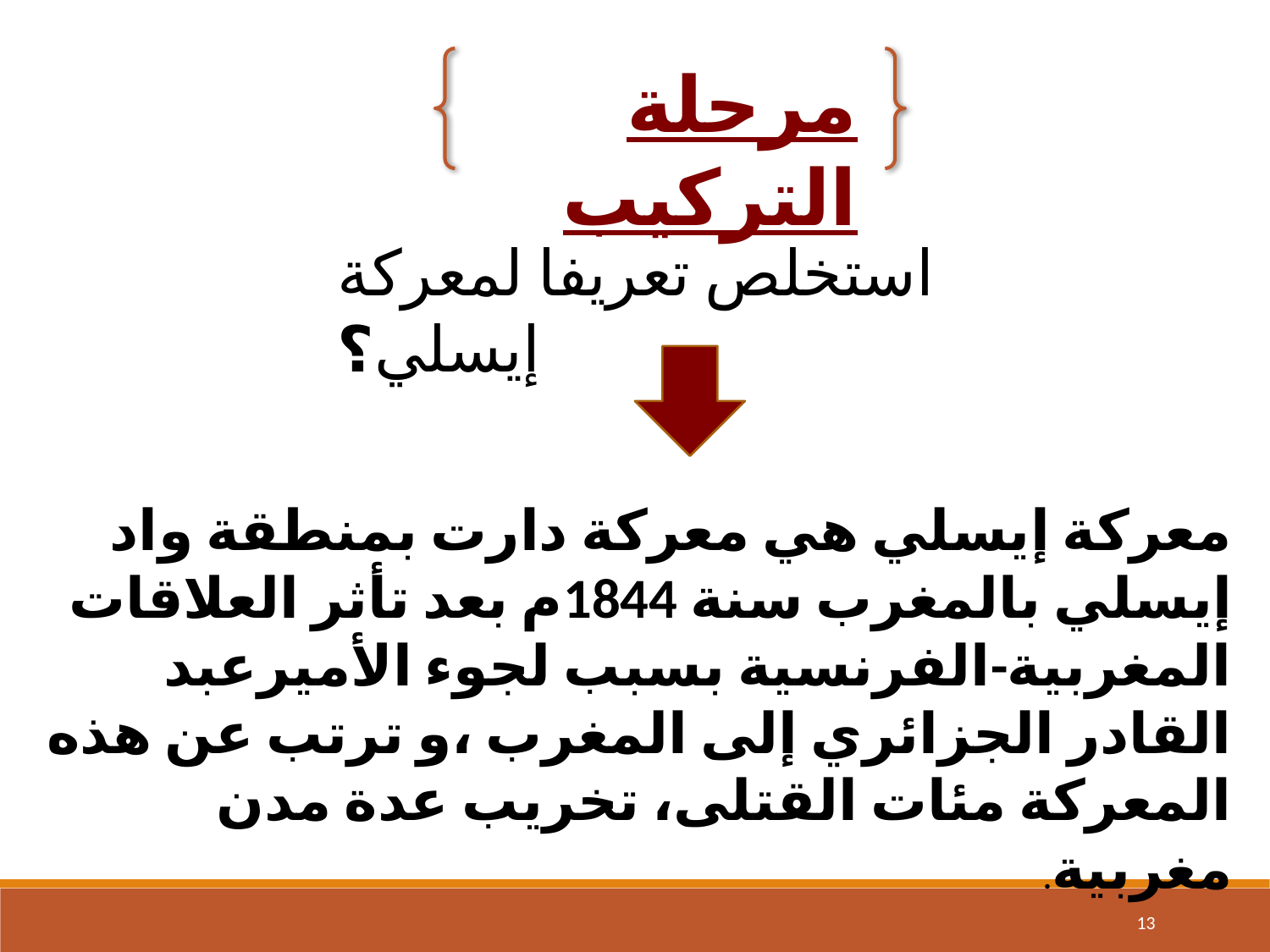

مرحلة التركيب
استخلص تعريفا لمعركة إيسلي؟

معركة إيسلي هي معركة دارت بمنطقة واد إيسلي بالمغرب سنة 1844م بعد تأثر العلاقات المغربية-الفرنسية بسبب لجوء الأميرعبد القادر الجزائري إلى المغرب ،و ترتب عن هذه المعركة مئات القتلى، تخريب عدة مدن مغربية.
13